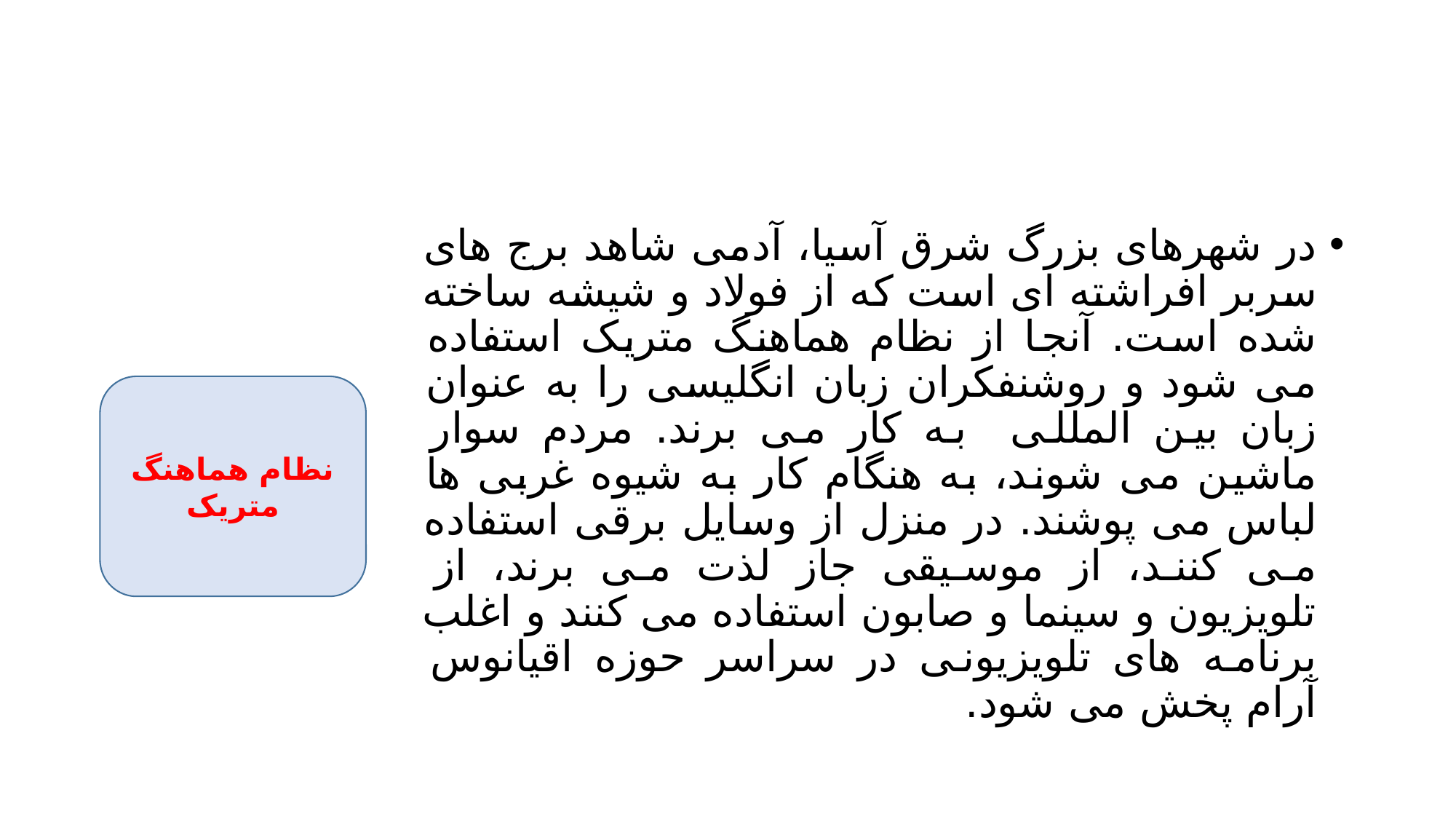

#
در شهرهای بزرگ شرق آسیا، آدمی شاهد برج های سربر افراشته ای است که از فولاد و شیشه ساخته شده است. آنجا از نظام هماهنگ متریک استفاده می شود و روشنفکران زبان انگلیسی را به عنوان زبان بین المللی  به کار می برند. مردم سوار ماشین می شوند، به هنگام کار به شیوه غربی ها لباس می پوشند. در منزل از وسایل برقی استفاده می کنند، از موسیقی جاز لذت می برند، از تلویزیون و سینما و صابون استفاده می کنند و اغلب برنامه های تلویزیونی در سراسر حوزه اقیانوس آرام پخش می شود.
نظام هماهنگ متریک